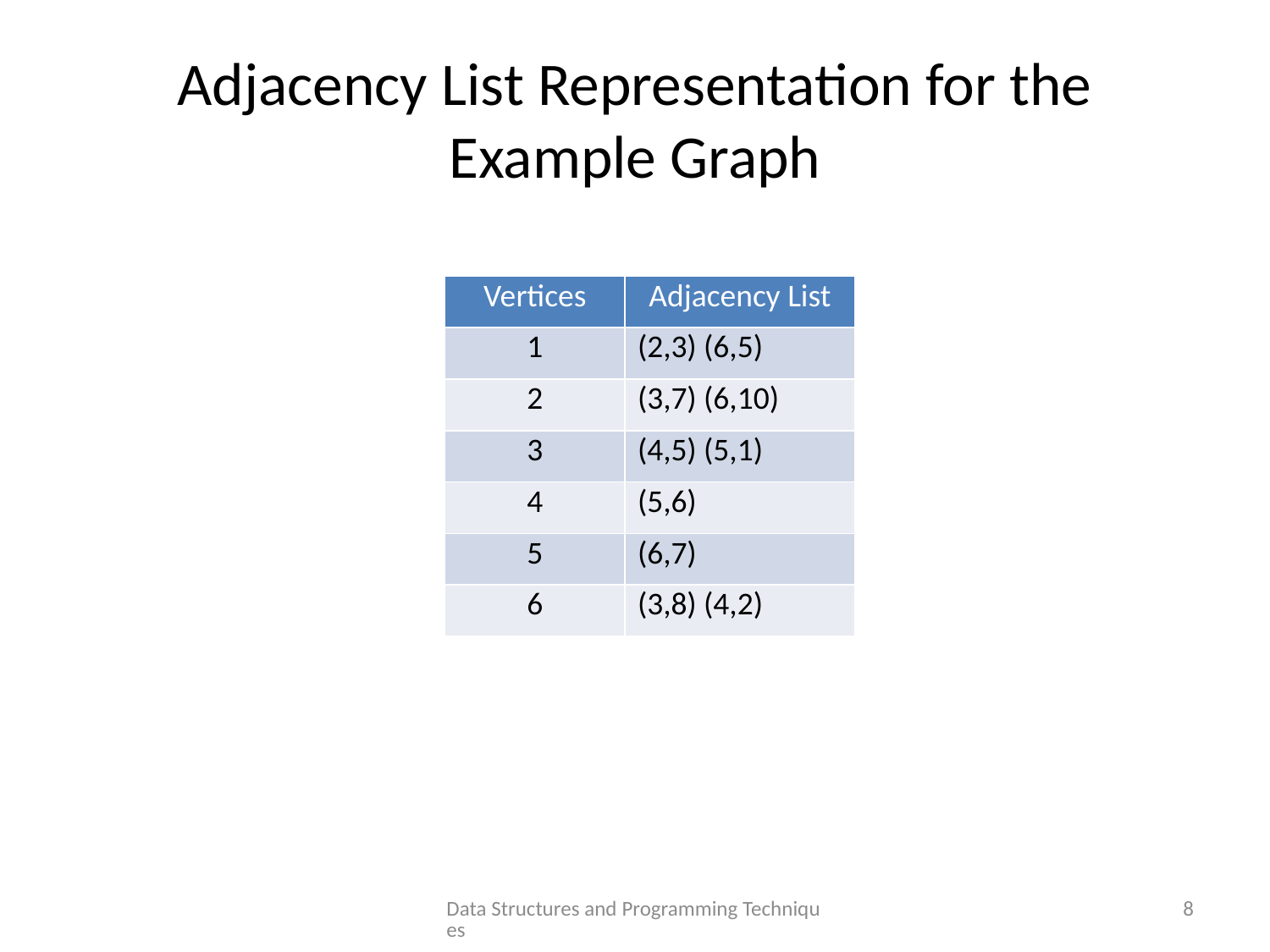

# Adjacency List Representation for the Example Graph
| Vertices | Adjacency List |
| --- | --- |
| 1 | (2,3) (6,5) |
| 2 | (3,7) (6,10) |
| 3 | (4,5) (5,1) |
| 4 | (5,6) |
| 5 | (6,7) |
| 6 | (3,8) (4,2) |
Data Structures and Programming Techniques
8